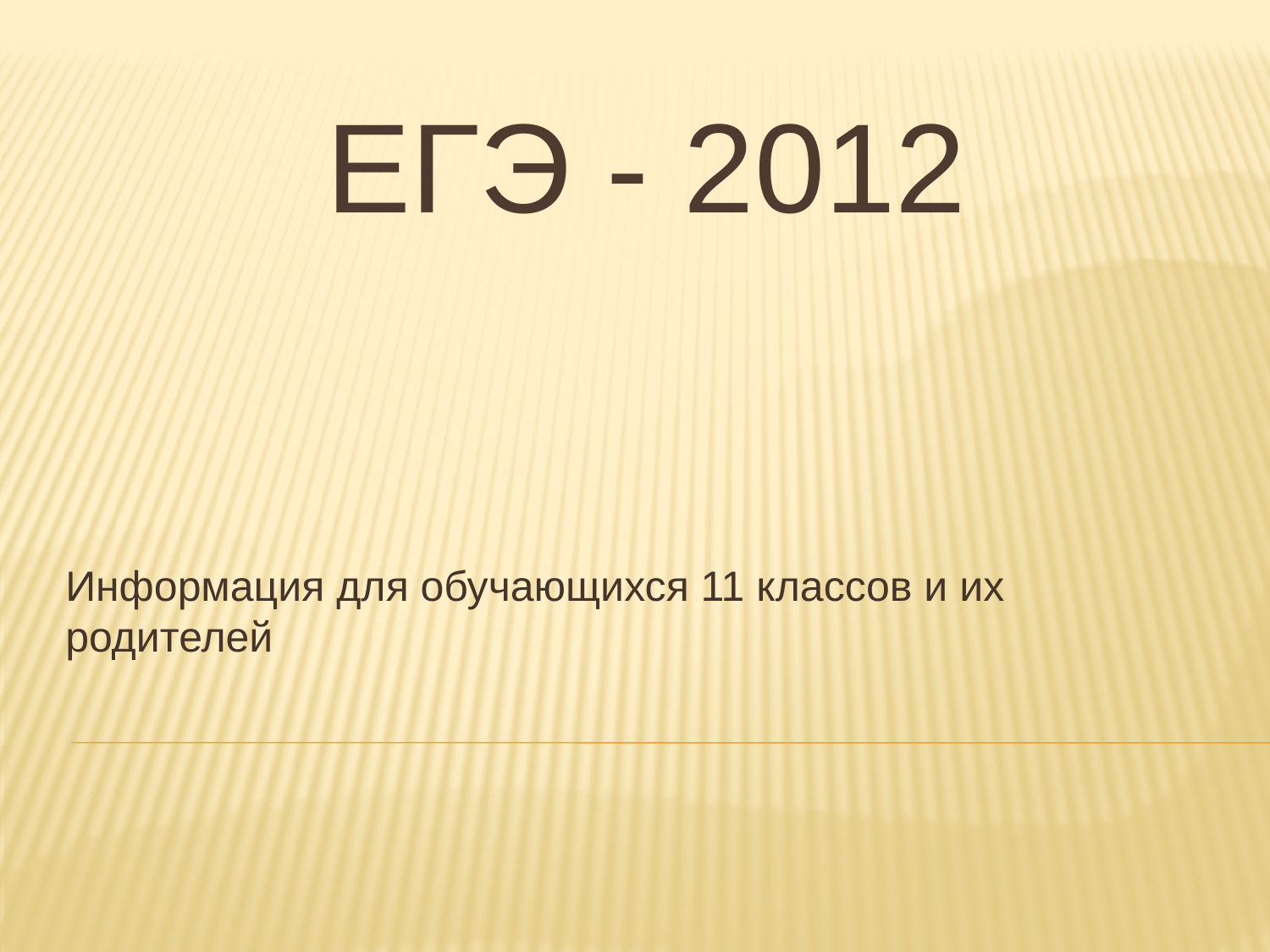

# ЕГЭ - 2012
Информация для обучающихся 11 классов и их родителей